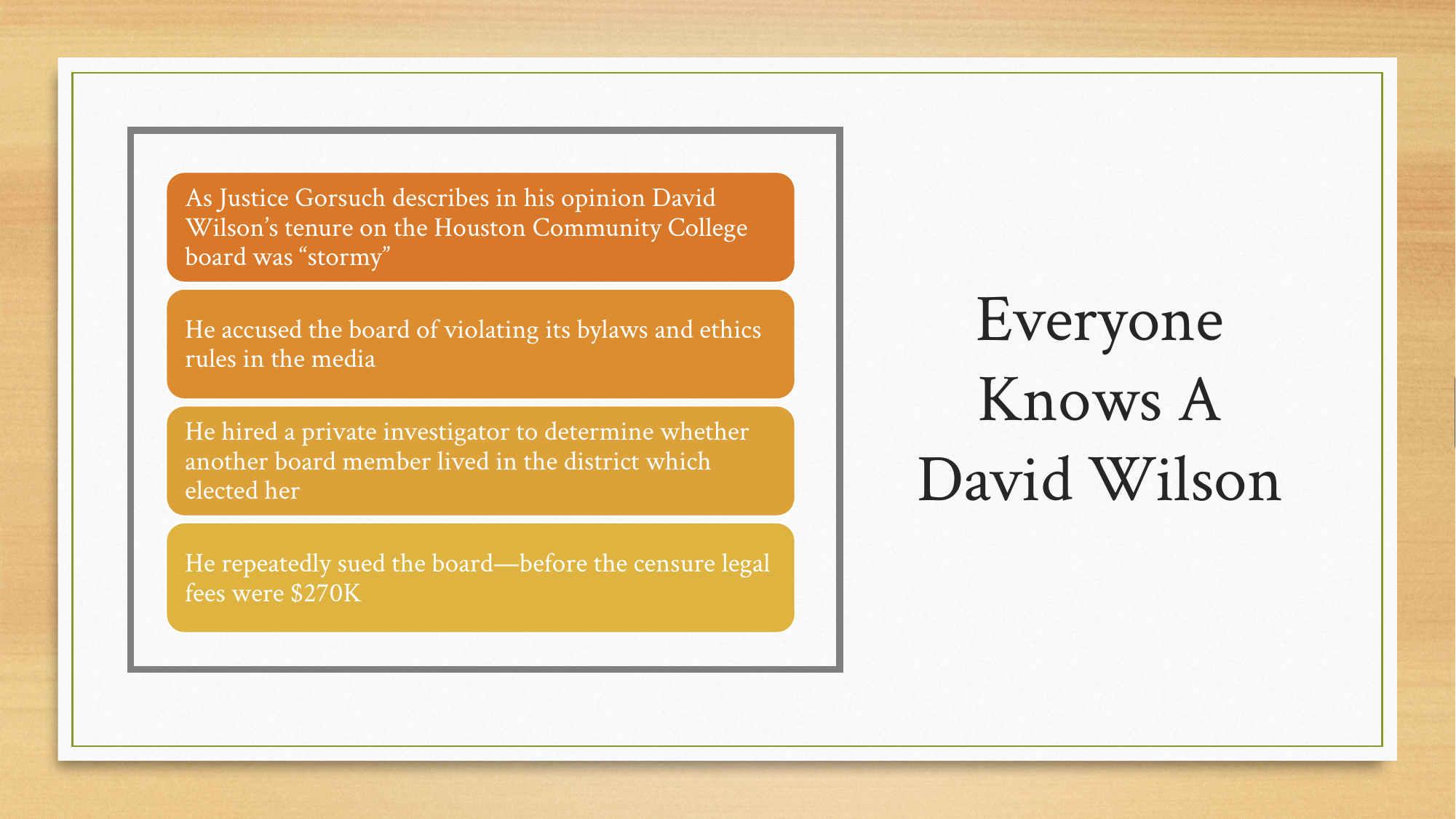

# Everyone Knows A David Wilson

As Justice Gorsuch describes in his opinion David Wilson’s tenure on the Houston Community College board was “stormy”
He accused the board of violating its bylaws and ethics rules in the media
He hired a private investigator to determine whether another board member lived in the district which elected her
He repeatedly sued the board—before the censure legal fees were $270K